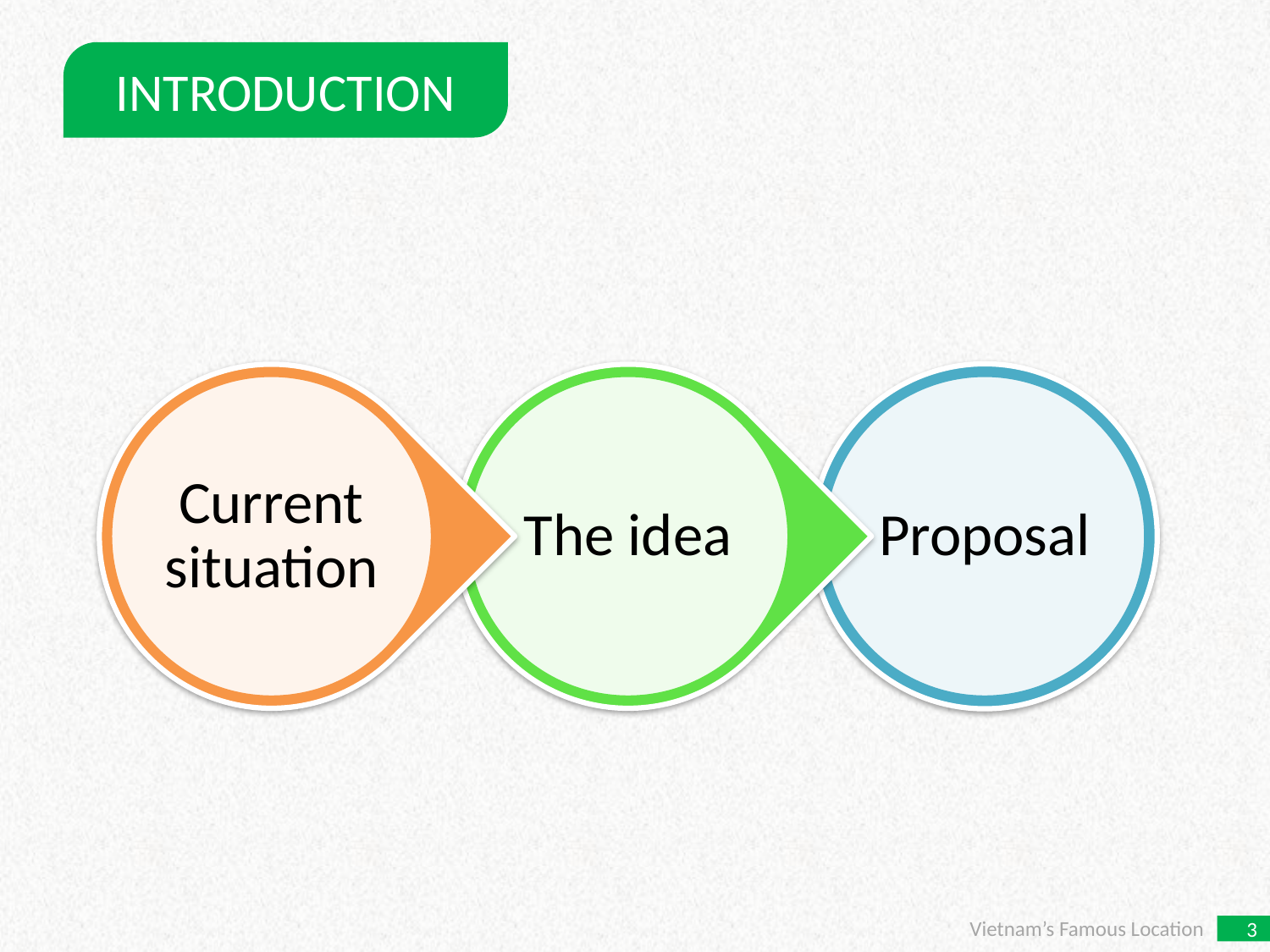

INTRODUCTION
Proposal
The idea
Current situation
Vietnam’s Famous Location
3